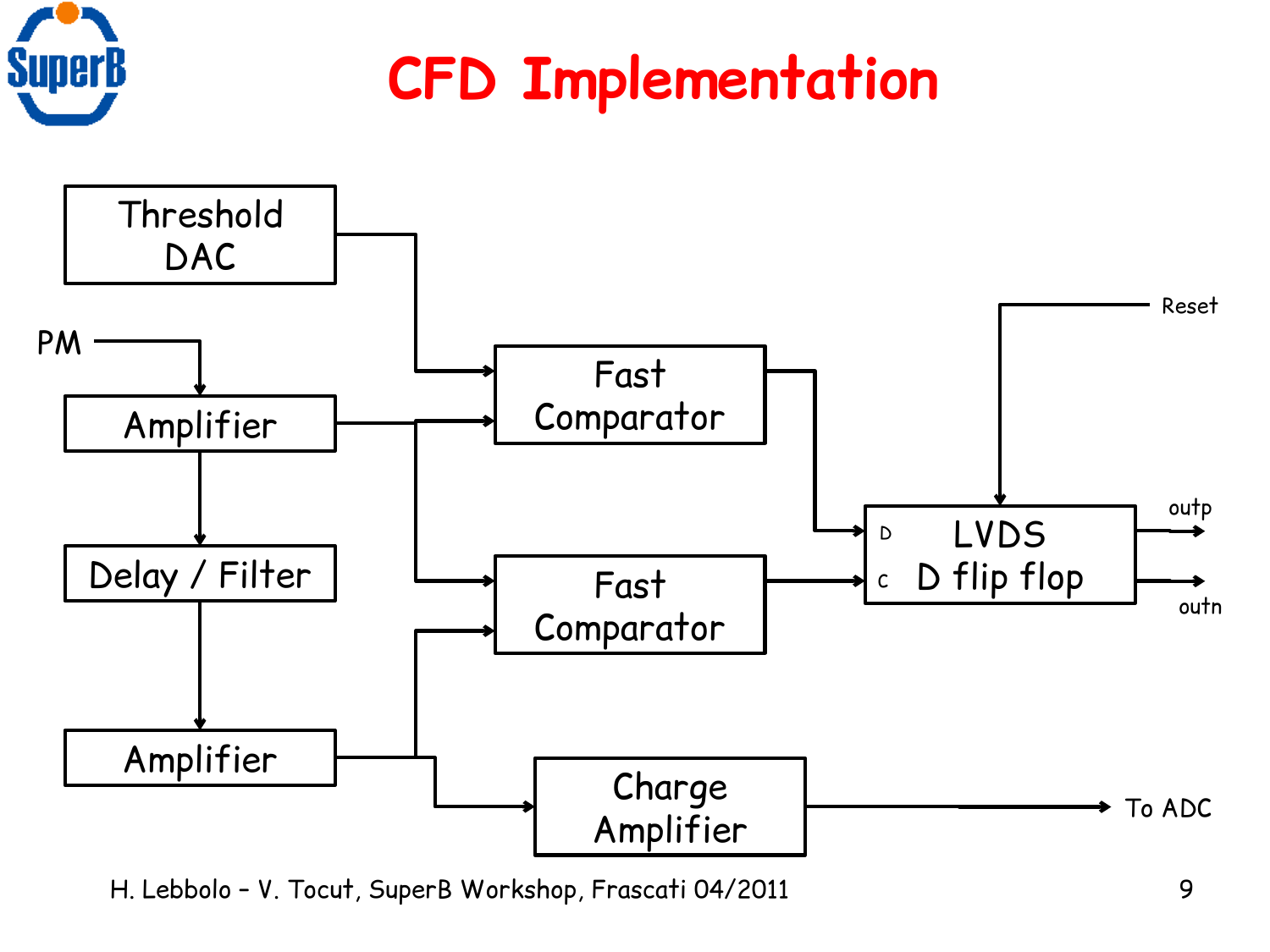

# CFD Implementation
Threshold
DAC
Reset
PM
Fast
Comparator

Amplifier

outp
LVDS
D flip flop

D
Delay / Filter
Fast
Comparator

C
outn

Amplifier
Charge
Amplifier
To ADC
H. Lebbolo – V. Tocut, SuperB Workshop, Frascati 04/2011
9